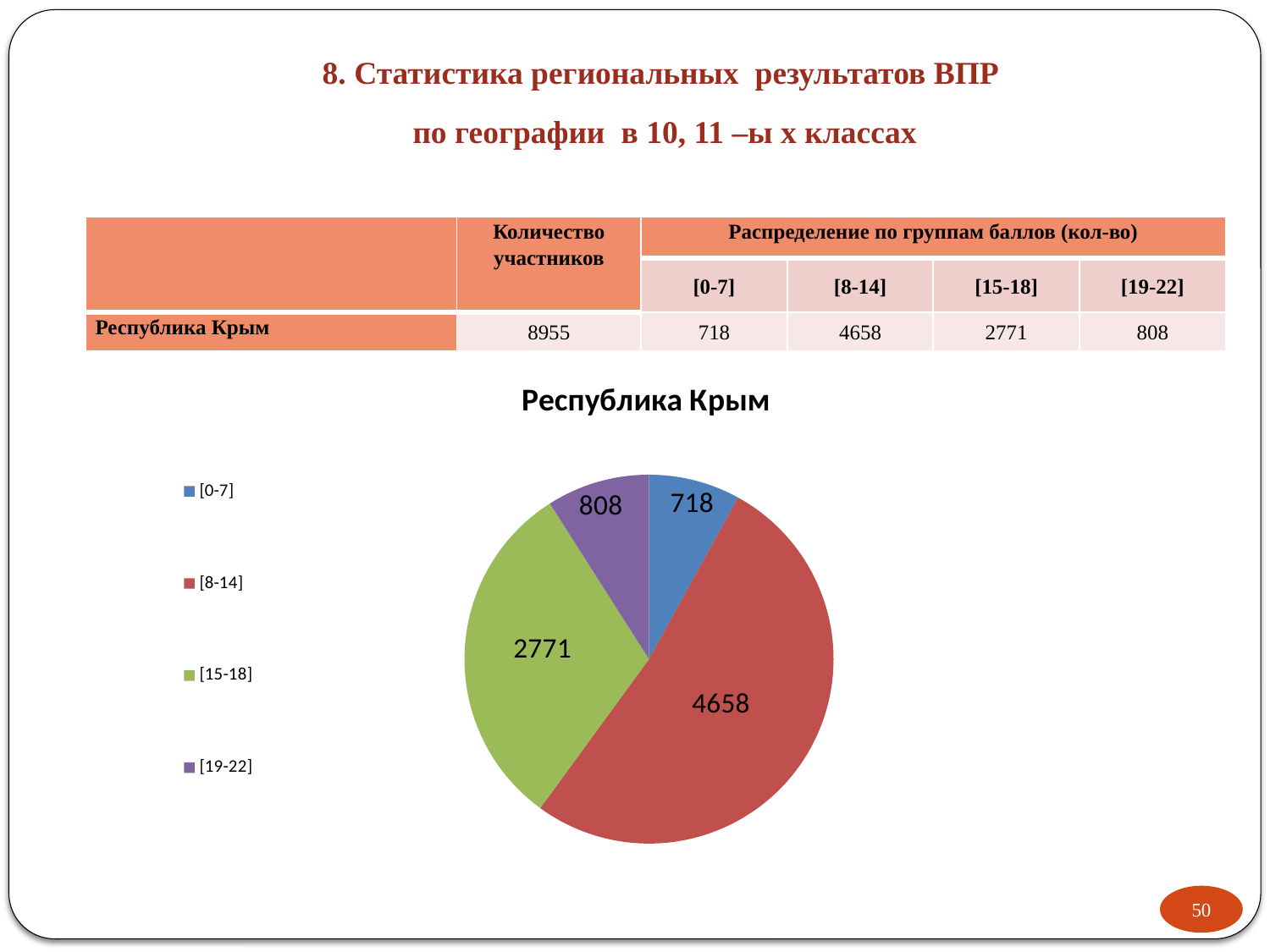

8. Статистика региональных  результатов ВПР
по географии  в 10, 11 –ы х классах
|  | Количество участников | Распределение по группам баллов (кол-во) |  |  |  |
| --- | --- | --- | --- | --- | --- |
|  |  | [0-7] | [8-14] | [15-18] | [19-22] |
| Республика Крым | 8955 | 718 | 4658 | 2771 | 808 |

### Chart:

| Category | Республика Крым |
|---|---|
| [0-7] | 718.0 |
| [8-14] | 4658.0 |
| [15-18] | 2771.0 |
| [19-22] | 808.0 |

### Chart

| Category |
|---|
50